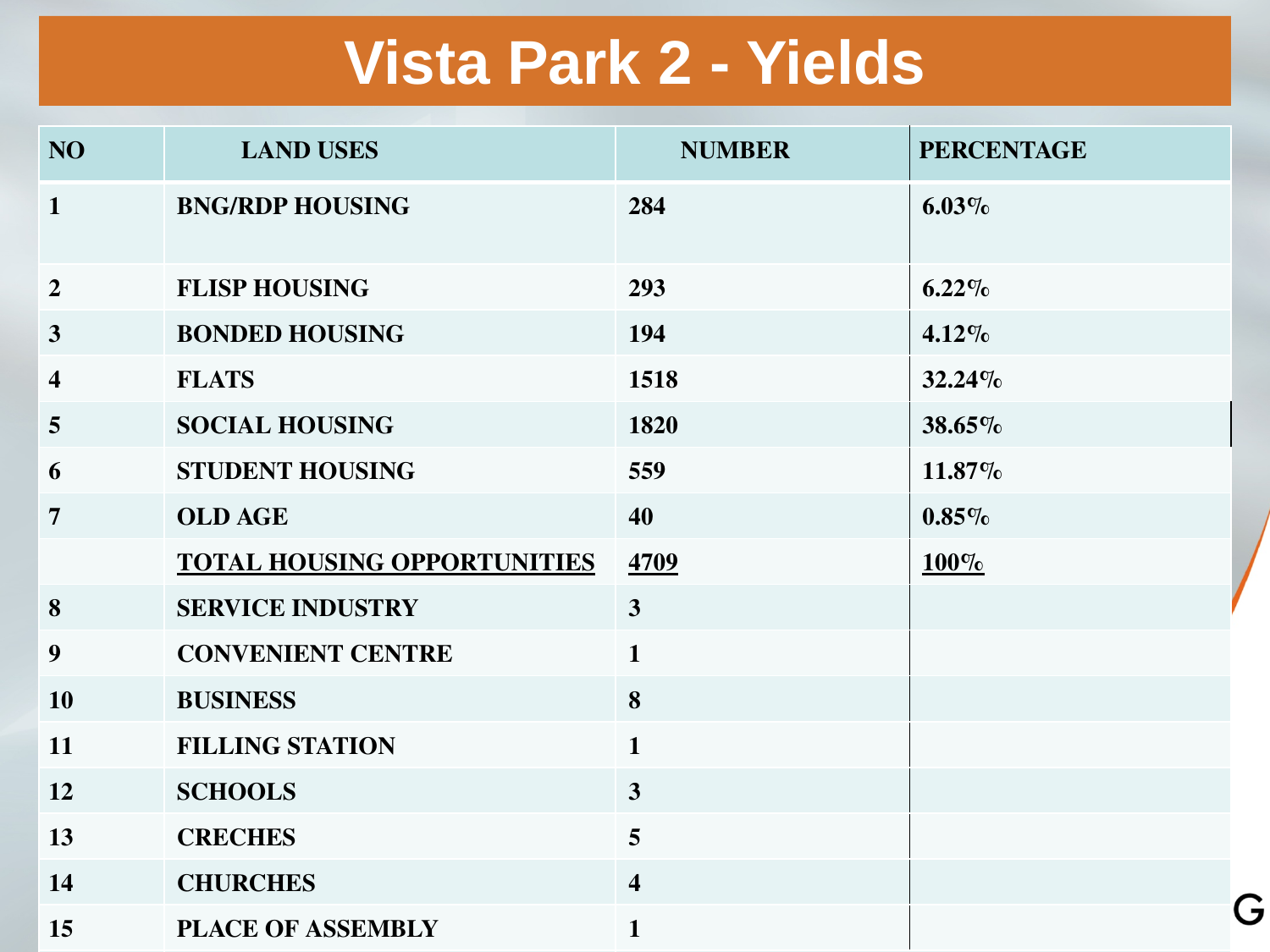

Vista Park 2 - Yields
| NO | LAND USES | NUMBER | PERCENTAGE |
| --- | --- | --- | --- |
| 1 | BNG/RDP HOUSING | 284 | 6.03% |
| 2 | FLISP HOUSING | 293 | 6.22% |
| 3 | BONDED HOUSING | 194 | 4.12% |
| 4 | FLATS | 1518 | 32.24% |
| 5 | SOCIAL HOUSING | 1820 | 38.65% |
| 6 | STUDENT HOUSING | 559 | 11.87% |
| 7 | OLD AGE | 40 | 0.85% |
|  | TOTAL HOUSING OPPORTUNITIES | 4709 | 100% |
| 8 | SERVICE INDUSTRY | 3 |  |
| 9 | CONVENIENT CENTRE | 1 |  |
| 10 | BUSINESS | 8 |  |
| 11 | FILLING STATION | 1 |  |
| 12 | SCHOOLS | 3 |  |
| 13 | CRECHES | 5 |  |
| 14 | CHURCHES | 4 |  |
| 15 | PLACE OF ASSEMBLY | 1 |  |
| 16 | SPORTFIELD/PUBLIC OPEN SPACES | 15 |  |